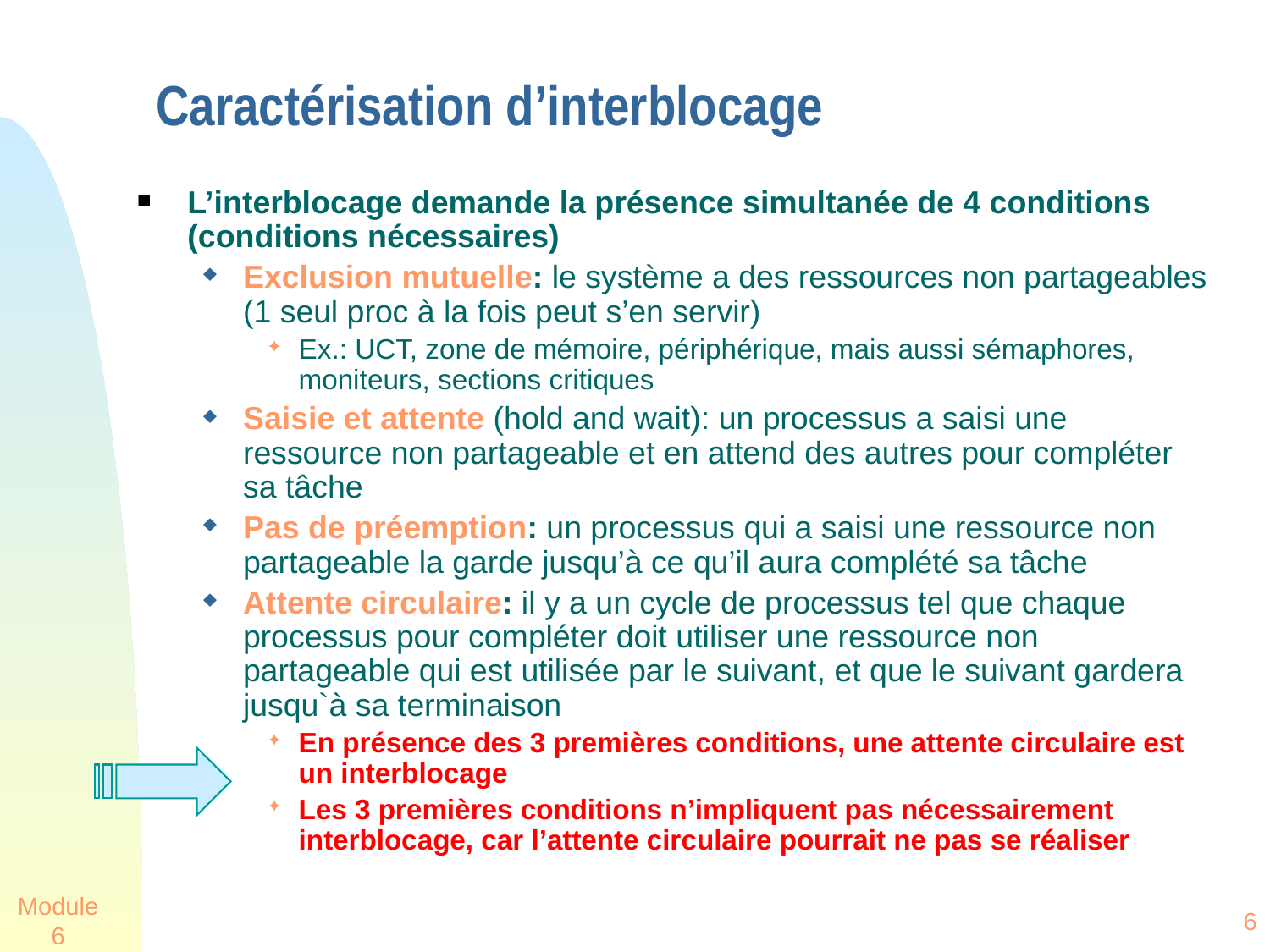

# Caractérisation d’interblocage
L’interblocage demande la présence simultanée de 4 conditions (conditions nécessaires)
Exclusion mutuelle: le système a des ressources non partageables (1 seul proc à la fois peut s’en servir)
Ex.: UCT, zone de mémoire, périphérique, mais aussi sémaphores, moniteurs, sections critiques
Saisie et attente (hold and wait): un processus a saisi une ressource non partageable et en attend des autres pour compléter sa tâche
Pas de préemption: un processus qui a saisi une ressource non partageable la garde jusqu’à ce qu’il aura complété sa tâche
Attente circulaire: il y a un cycle de processus tel que chaque processus pour compléter doit utiliser une ressource non partageable qui est utilisée par le suivant, et que le suivant gardera jusqu`à sa terminaison
En présence des 3 premières conditions, une attente circulaire est un interblocage
Les 3 premières conditions n’impliquent pas nécessairement interblocage, car l’attente circulaire pourrait ne pas se réaliser

Module 6
6